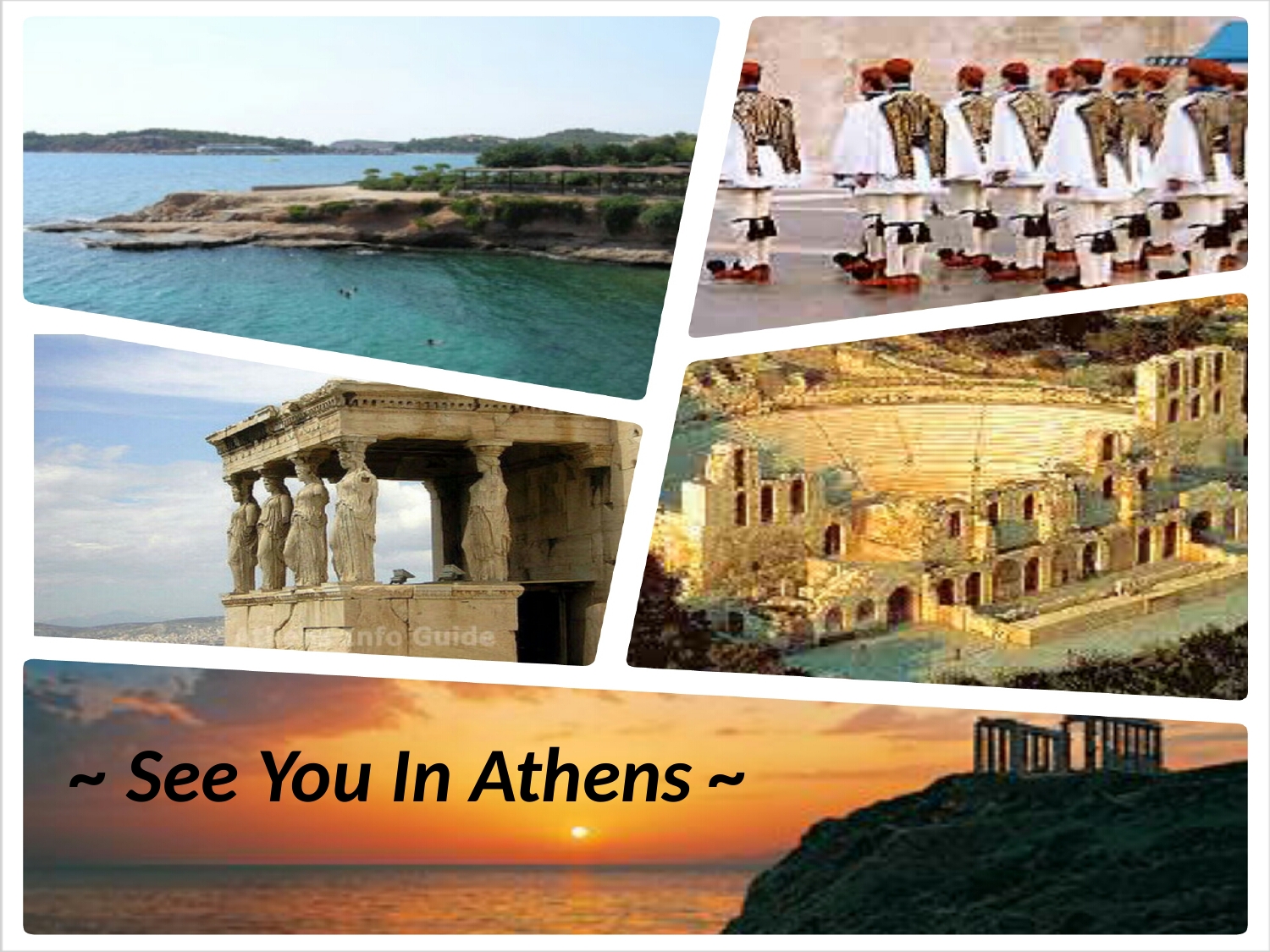

# ~ See You In Athens ~